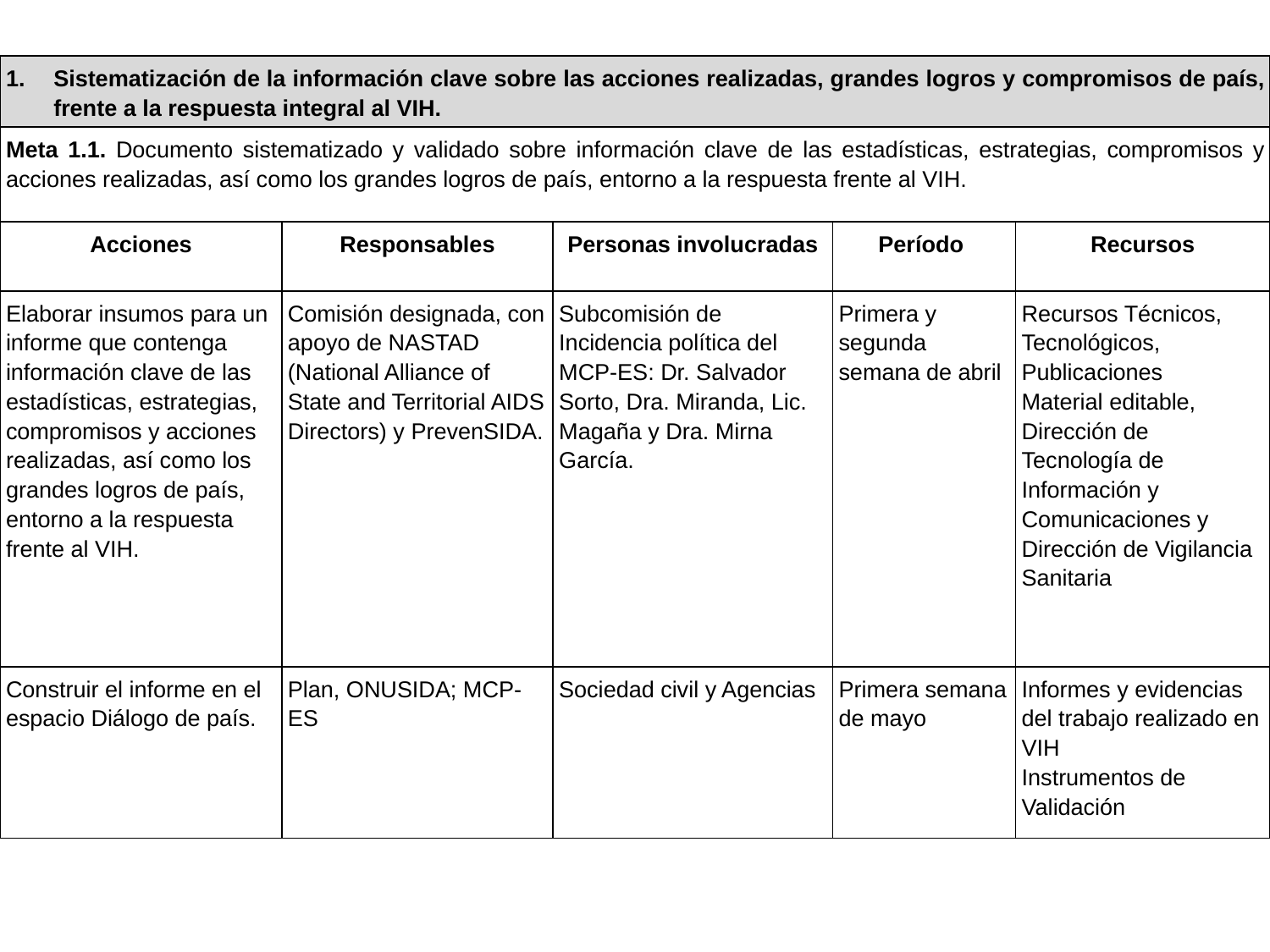

| Sistematización de la información clave sobre las acciones realizadas, grandes logros y compromisos de país, frente a la respuesta integral al VIH. |  |  |  |  |
| --- | --- | --- | --- | --- |
| Meta 1.1. Documento sistematizado y validado sobre información clave de las estadísticas, estrategias, compromisos y acciones realizadas, así como los grandes logros de país, entorno a la respuesta frente al VIH. |  |  |  |  |
| Acciones | Responsables | Personas involucradas | Período | Recursos |
| Elaborar insumos para un informe que contenga información clave de las estadísticas, estrategias, compromisos y acciones realizadas, así como los grandes logros de país, entorno a la respuesta frente al VIH. | Comisión designada, con apoyo de NASTAD (National Alliance of State and Territorial AIDS Directors) y PrevenSIDA. | Subcomisión de Incidencia política del MCP-ES: Dr. Salvador Sorto, Dra. Miranda, Lic. Magaña y Dra. Mirna García. | Primera y segunda semana de abril | Recursos Técnicos, Tecnológicos, Publicaciones Material editable, Dirección de Tecnología de Información y Comunicaciones y Dirección de Vigilancia Sanitaria |
| Construir el informe en el espacio Diálogo de país. | Plan, ONUSIDA; MCP-ES | Sociedad civil y Agencias | Primera semana de mayo | Informes y evidencias del trabajo realizado en VIH Instrumentos de Validación |